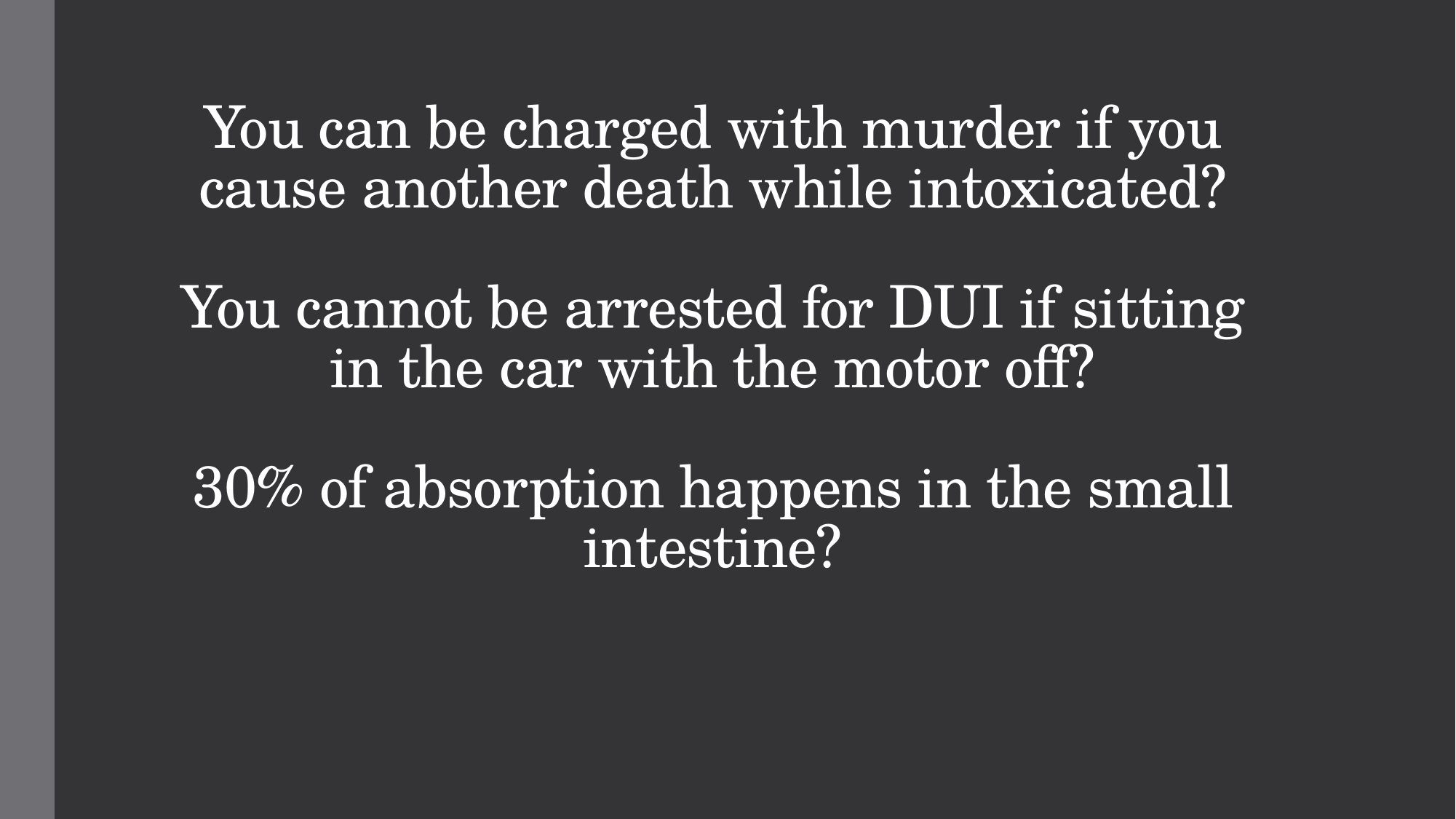

# You can be charged with murder if you cause another death while intoxicated? You cannot be arrested for DUI if sitting in the car with the motor off? 30% of absorption happens in the small intestine?